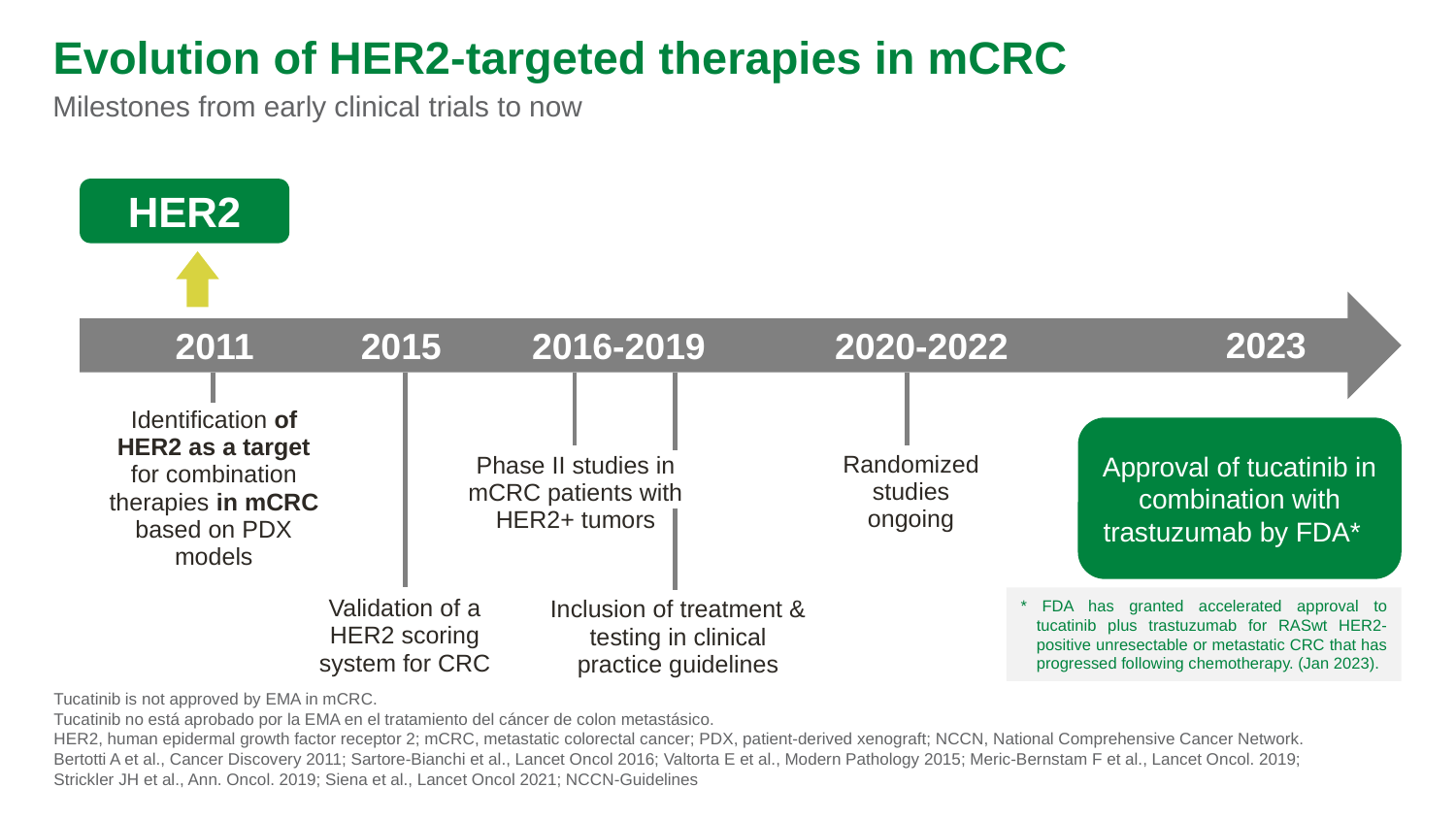

# Evolution of HER2-targeted therapies in mCRC
Milestones from early clinical trials to now
HER2

2023
2011
Identification of HER2 as a target for combination therapies in mCRC based on PDX models
2016-2019
Phase II studies in mCRC patients with HER2+ tumors
Inclusion of treatment & testing in clinical practice guidelines
2015
Validation of a HER2 scoring system for CRC
2020-2022
Randomized studies ongoing
Approval of tucatinib in combination with trastuzumab by FDA*
* FDA has granted accelerated approval to tucatinib plus trastuzumab for RASwt HER2-positive unresectable or metastatic CRC that has progressed following chemotherapy. (Jan 2023).
Tucatinib is not approved by EMA in mCRC.
Tucatinib no está aprobado por la EMA en el tratamiento del cáncer de colon metastásico.
HER2, human epidermal growth factor receptor 2; mCRC, metastatic colorectal cancer; PDX, patient-derived xenograft; NCCN, National Comprehensive Cancer Network.
Bertotti A et al., Cancer Discovery 2011; Sartore-Bianchi et al., Lancet Oncol 2016; Valtorta E et al., Modern Pathology 2015; Meric-Bernstam F et al., Lancet Oncol. 2019; Strickler JH et al., Ann. Oncol. 2019; Siena et al., Lancet Oncol 2021; NCCN-Guidelines